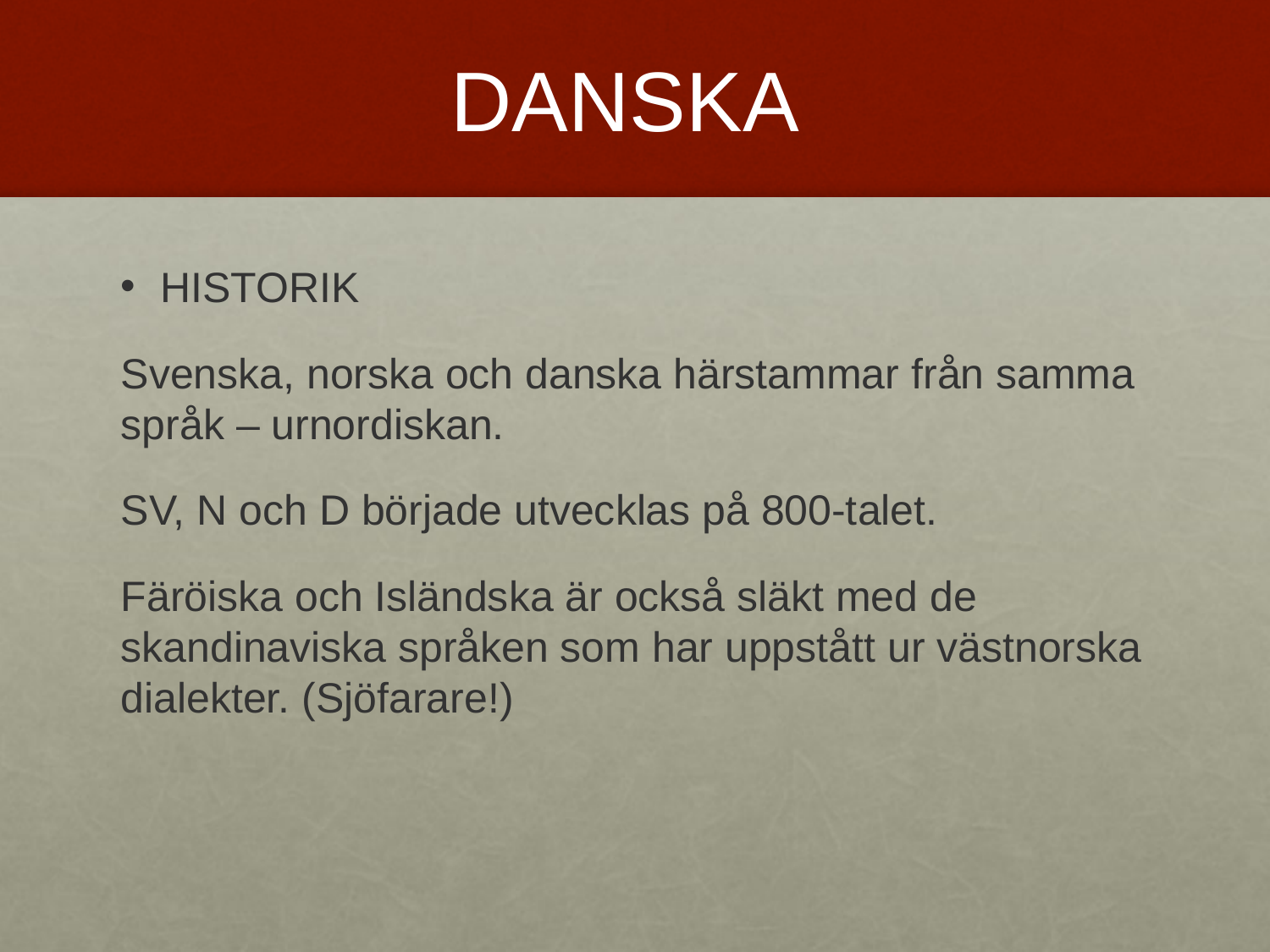

# DANSKA
HISTORIK
Svenska, norska och danska härstammar från samma språk – urnordiskan.
SV, N och D började utvecklas på 800-talet.
Färöiska och Isländska är också släkt med de skandinaviska språken som har uppstått ur västnorska dialekter. (Sjöfarare!)